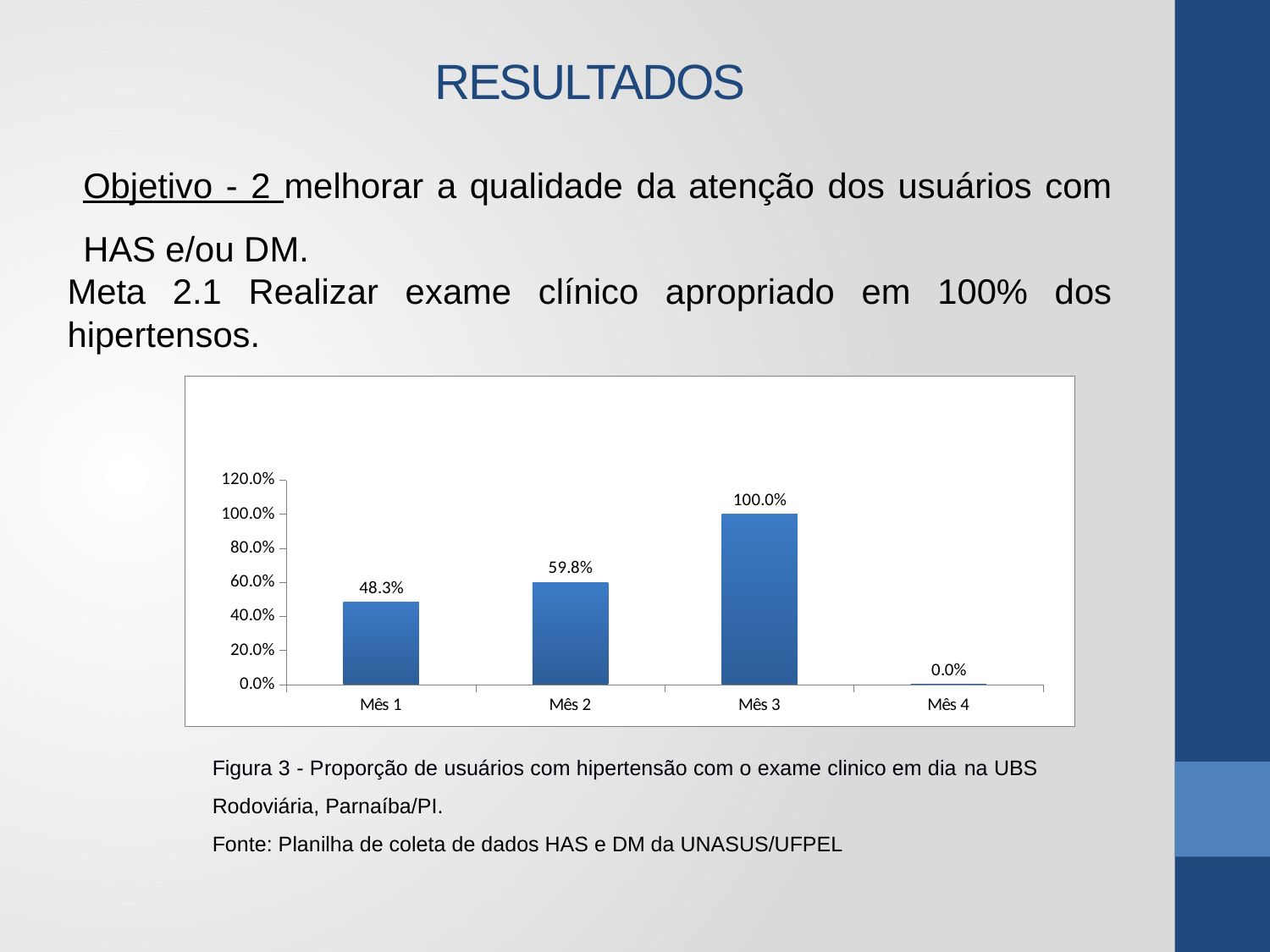

# RESULTADOS
Objetivo - 2 melhorar a qualidade da atenção dos usuários com HAS e/ou DM.
Meta 2.1 Realizar exame clínico apropriado em 100% dos hipertensos.

### Chart

| Category | Proporção de hipertensos com o exame clínico em dia de acordo com o protocolo |
|---|---|
| Mês 1 | 0.4827586206896552 |
| Mês 2 | 0.5982142857142857 |
| Mês 3 | 1.0 |
| Mês 4 | 0.0 |
Figura 3 - Proporção de usuários com hipertensão com o exame clinico em dia na UBS Rodoviária, Parnaíba/PI.
Fonte: Planilha de coleta de dados HAS e DM da UNASUS/UFPEL